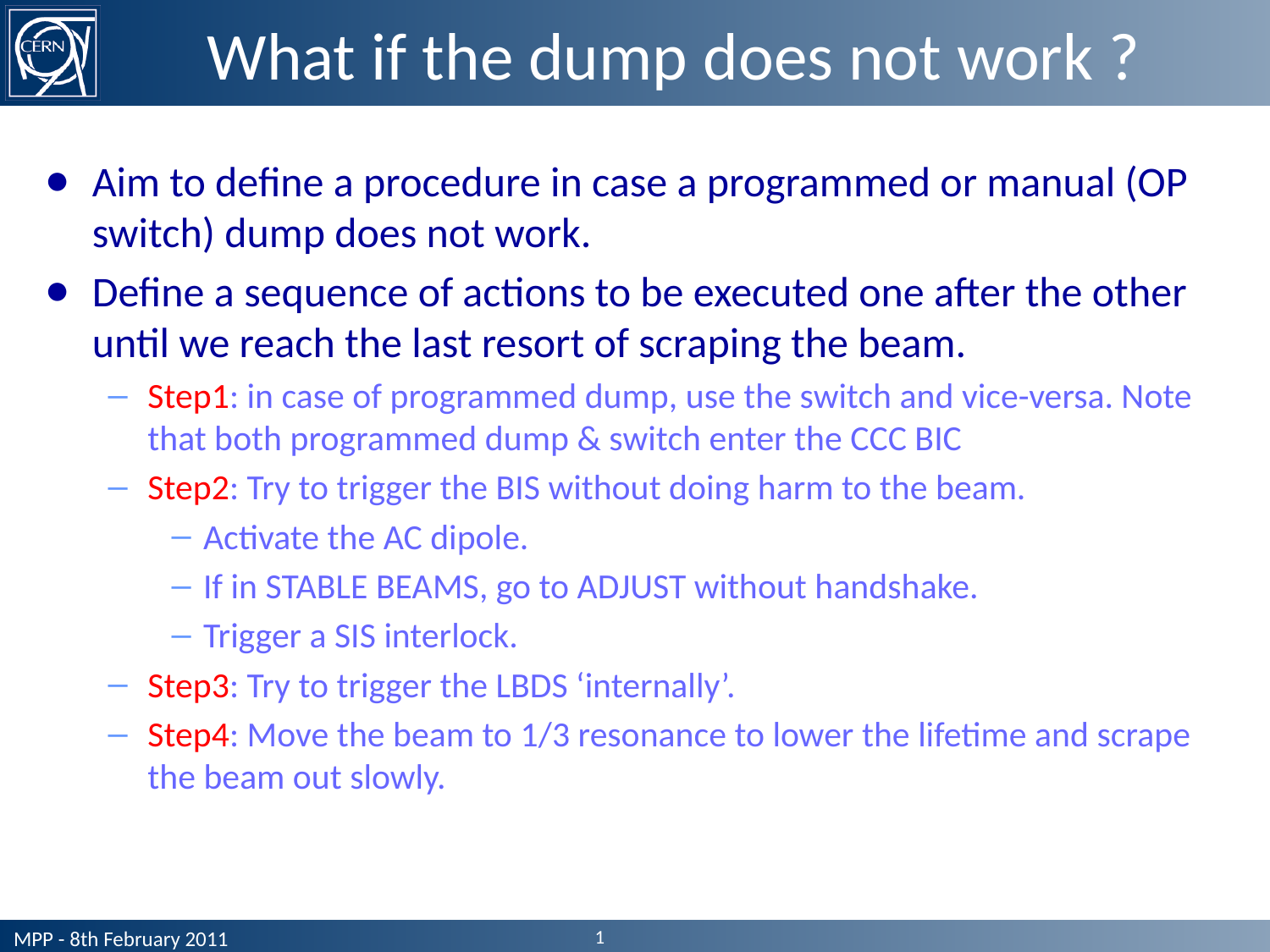

# What if the dump does not work ?
Aim to define a procedure in case a programmed or manual (OP switch) dump does not work.
Define a sequence of actions to be executed one after the other until we reach the last resort of scraping the beam.
Step1: in case of programmed dump, use the switch and vice-versa. Note that both programmed dump & switch enter the CCC BIC
Step2: Try to trigger the BIS without doing harm to the beam.
Activate the AC dipole.
If in STABLE BEAMS, go to ADJUST without handshake.
Trigger a SIS interlock.
Step3: Try to trigger the LBDS ‘internally’.
Step4: Move the beam to 1/3 resonance to lower the lifetime and scrape the beam out slowly.
1
MPP - 8th February 2011